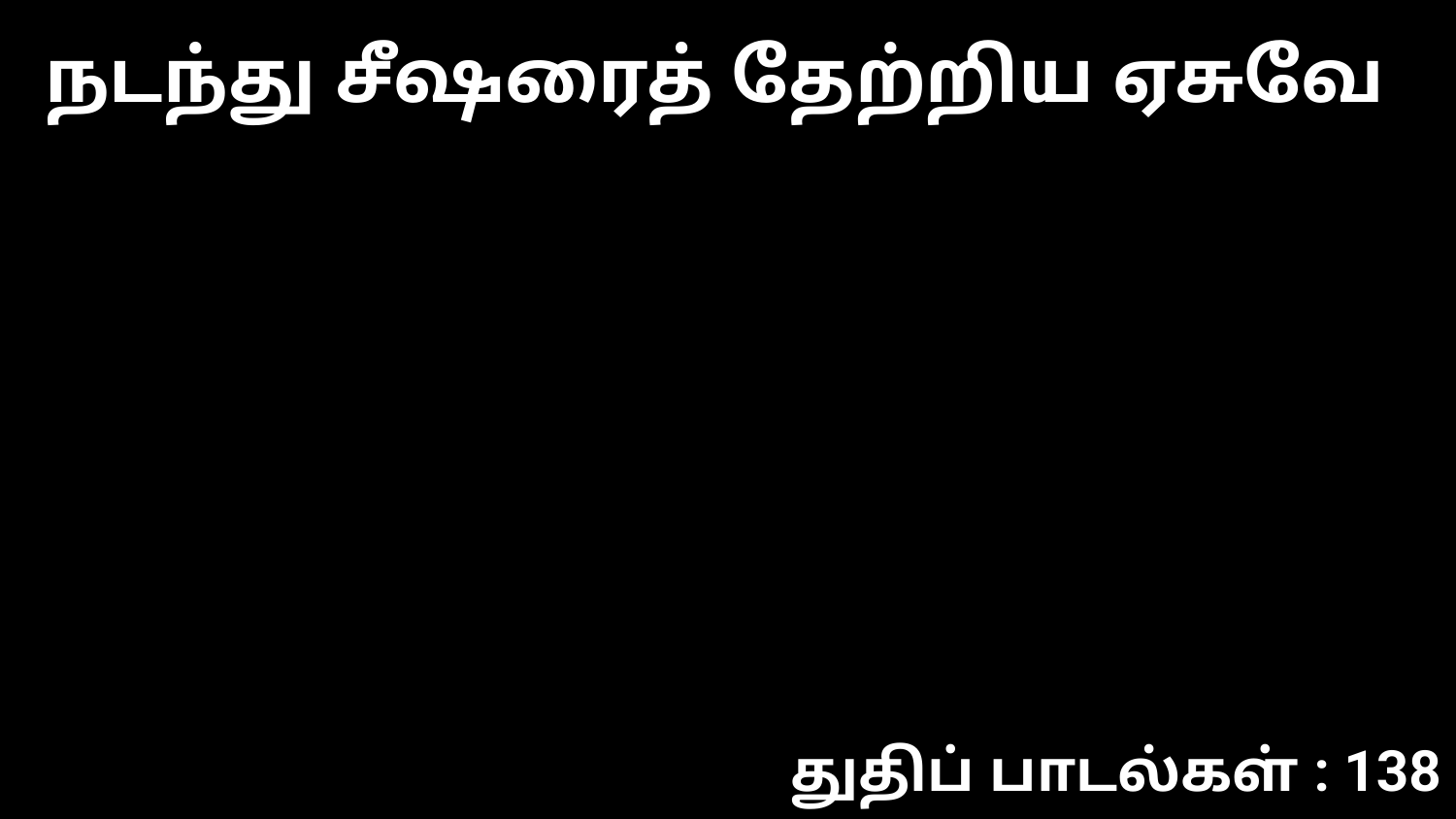

நடந்து சீஷரைத் தேற்றிய ஏசுவே
துதிப் பாடல்கள் : 138